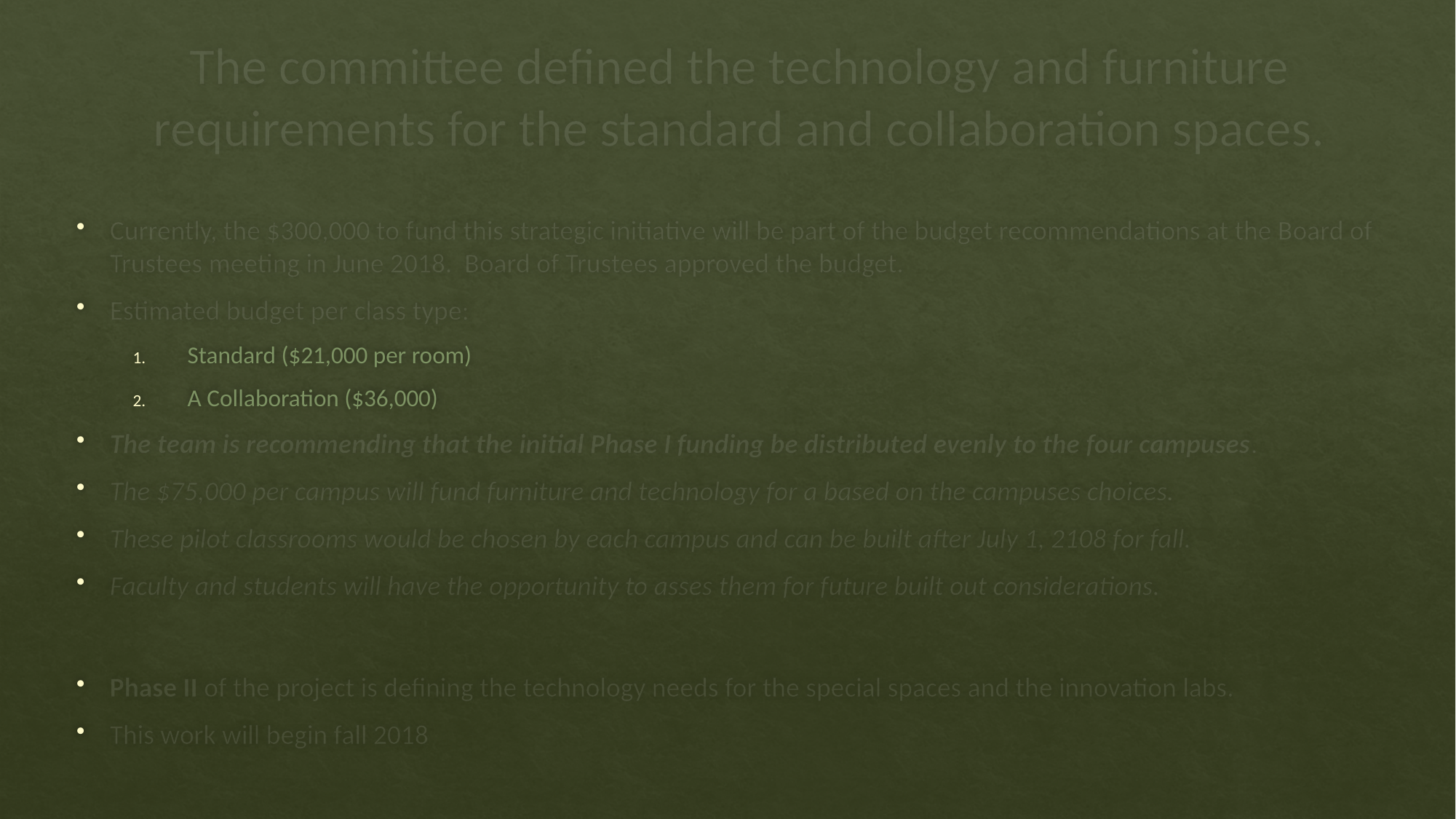

# The committee defined the technology and furniture requirements for the standard and collaboration spaces.
Currently, the $300,000 to fund this strategic initiative will be part of the budget recommendations at the Board of Trustees meeting in June 2018.  Board of Trustees approved the budget.
Estimated budget per class type:
Standard ($21,000 per room)
A Collaboration ($36,000)
The team is recommending that the initial Phase I funding be distributed evenly to the four campuses.
The $75,000 per campus will fund furniture and technology for a based on the campuses choices.
These pilot classrooms would be chosen by each campus and can be built after July 1, 2108 for fall.
Faculty and students will have the opportunity to asses them for future built out considerations.

Phase II of the project is defining the technology needs for the special spaces and the innovation labs.
This work will begin fall 2018